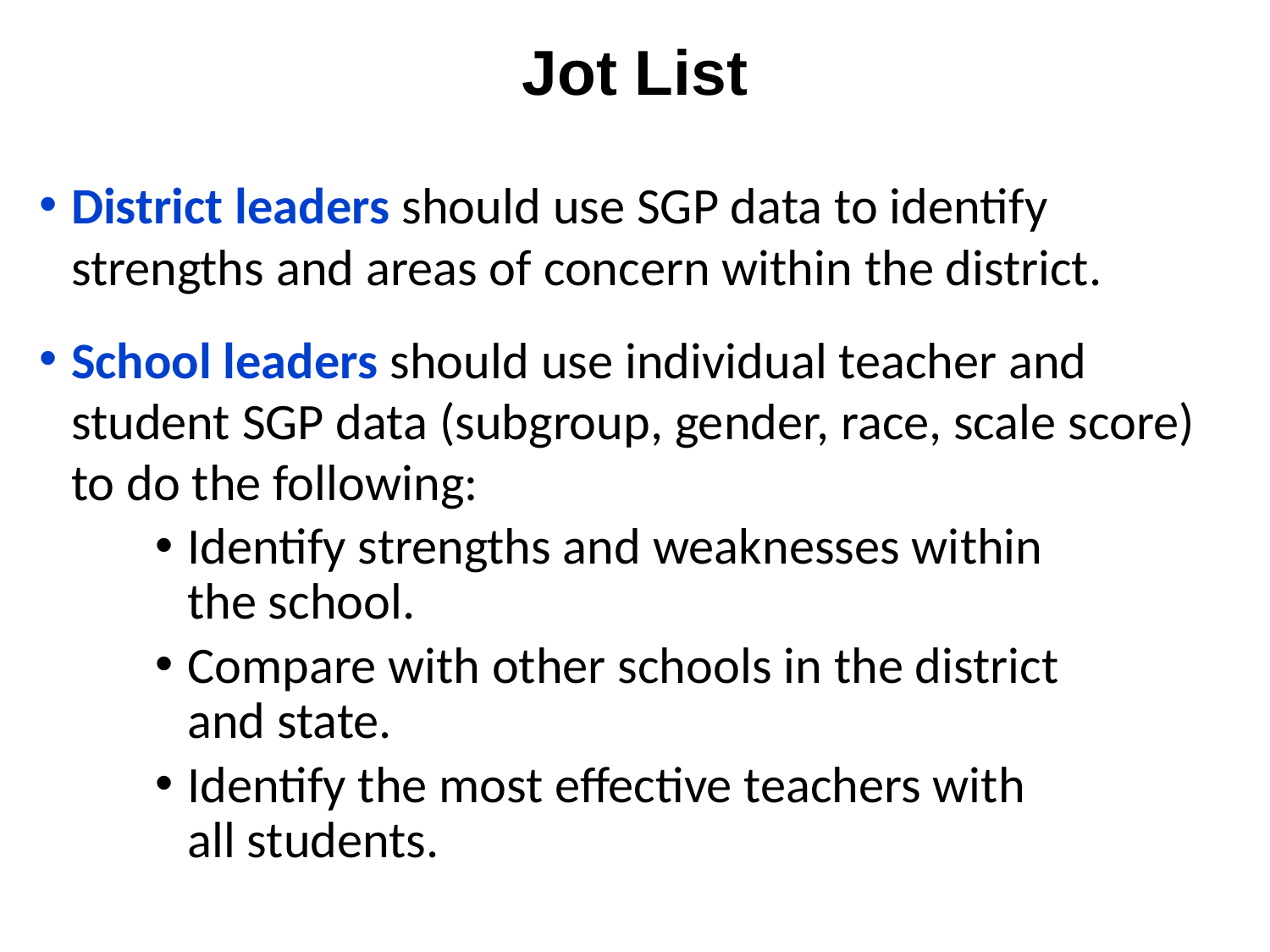

# Jot List
District leaders should use SGP data to identify strengths and areas of concern within the district.

School leaders should use individual teacher and student SGP data (subgroup, gender, race, scale score) to do the following:
Identify strengths and weaknesses within
the school.
Compare with other schools in the district
and state.
Identify the most effective teachers with
all students.

87